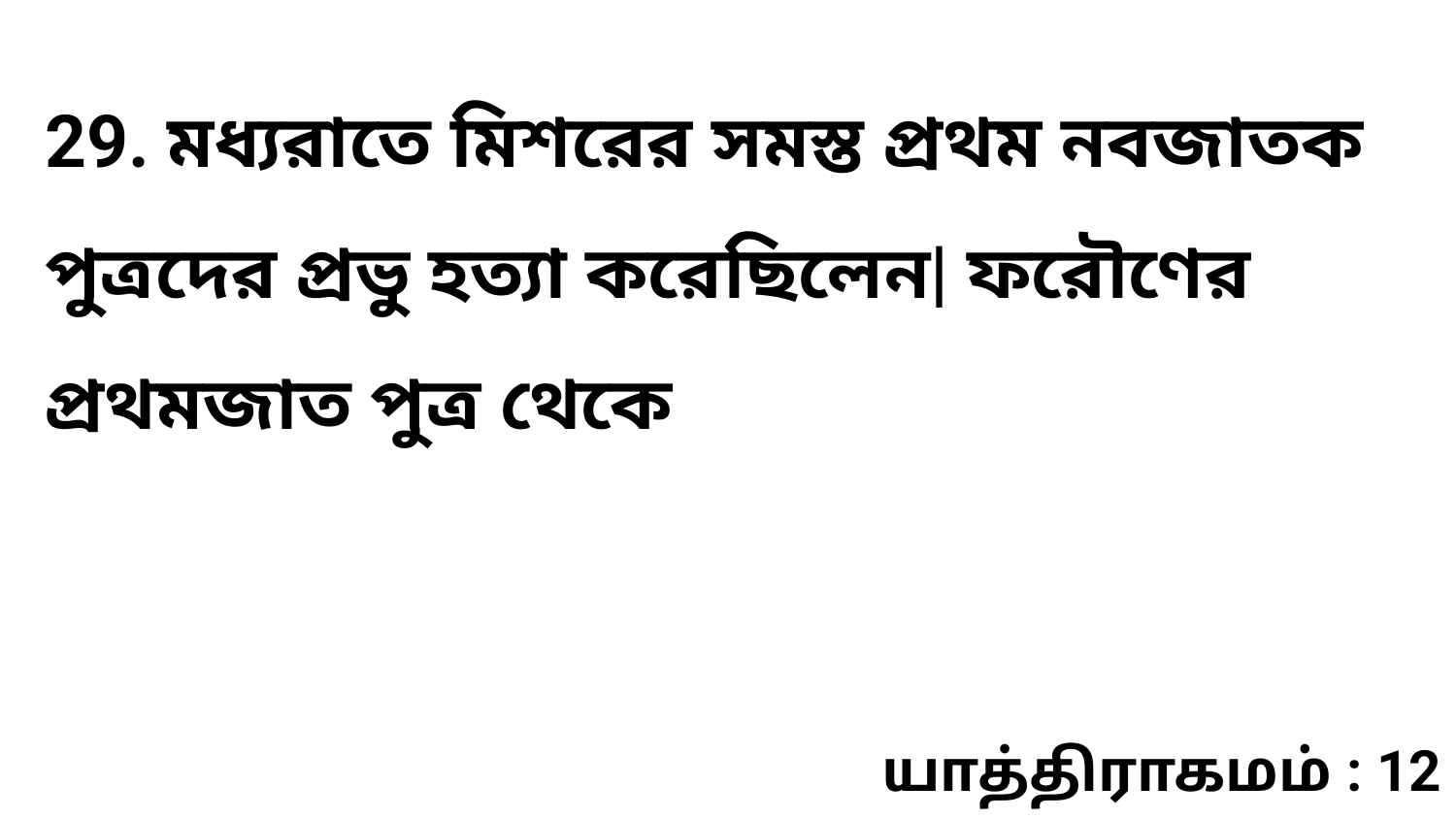

29. মধ্যরাতে মিশরের সমস্ত প্রথম নবজাতক পুত্রদের প্রভু হত্যা করেছিলেন| ফরৌণের প্রথমজাত পুত্র থেকে
யாத்திராகமம் : 12